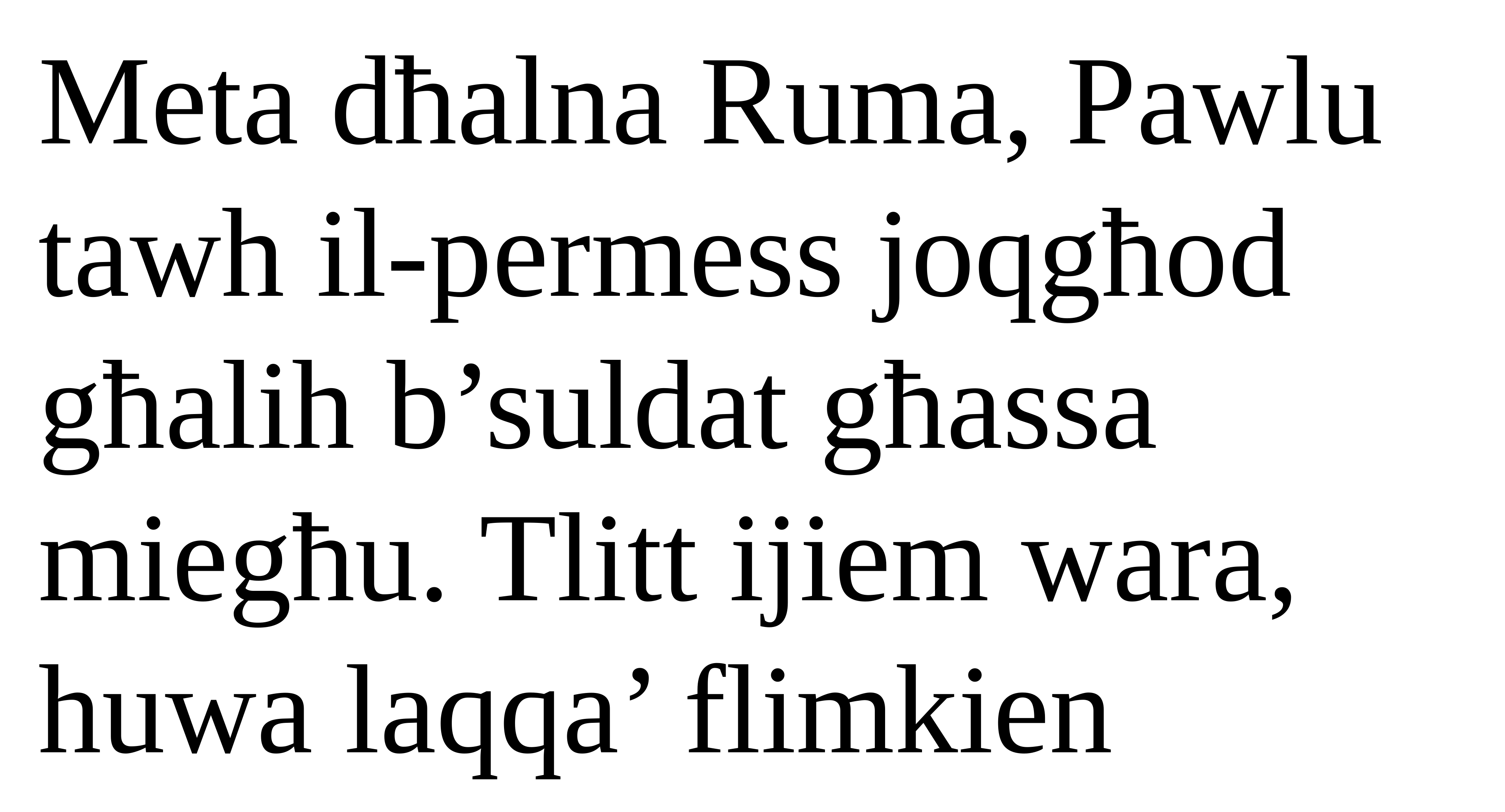

Meta dħalna Ruma, Pawlu tawh il-permess joqgħod għalih b’suldat għassa miegħu. Tlitt ijiem wara, huwa laqqa’ flimkien